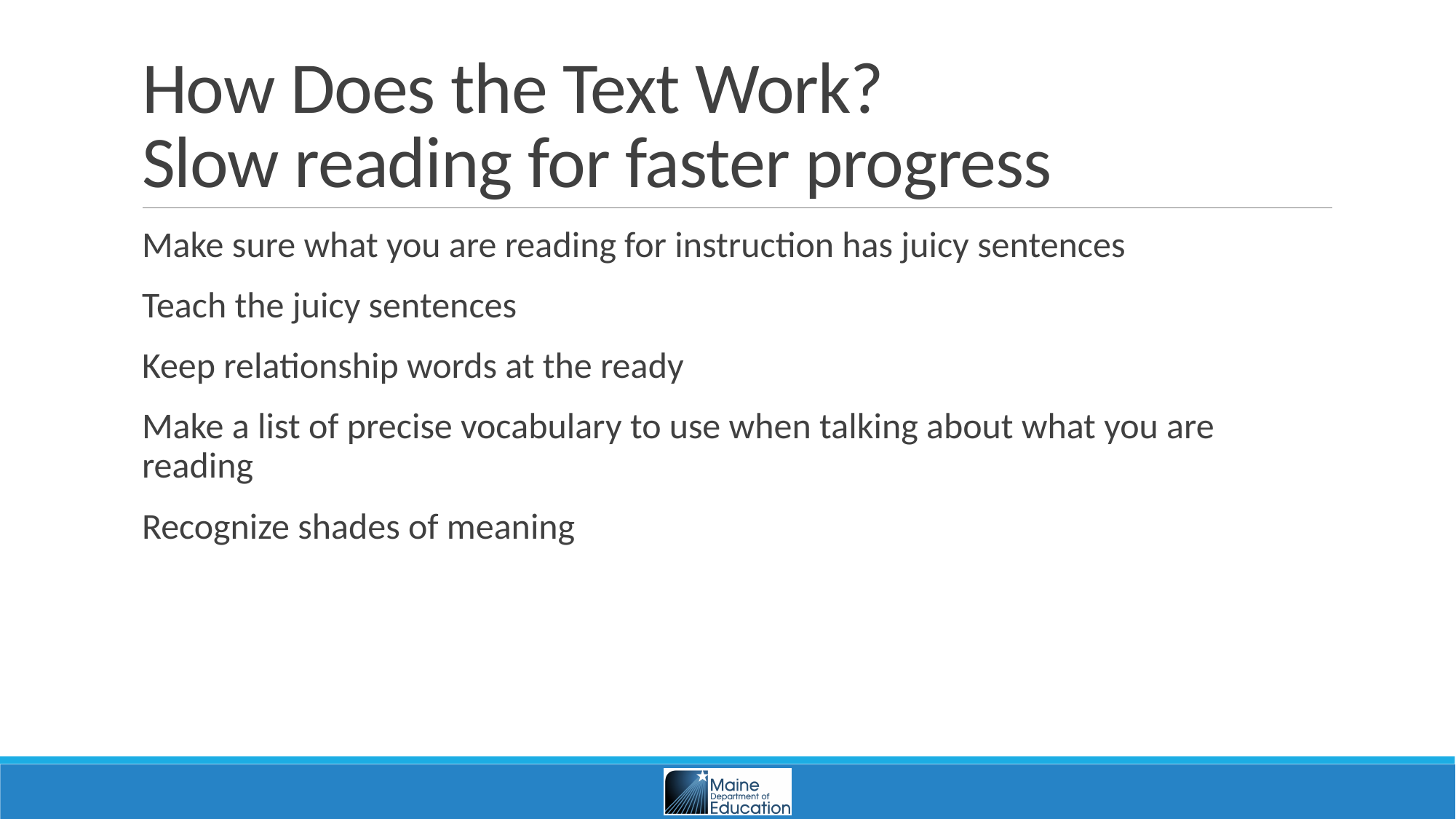

# How Does the Text Work? Slow reading for faster progress
Make sure what you are reading for instruction has juicy sentences
Teach the juicy sentences
Keep relationship words at the ready
Make a list of precise vocabulary to use when talking about what you are reading
Recognize shades of meaning